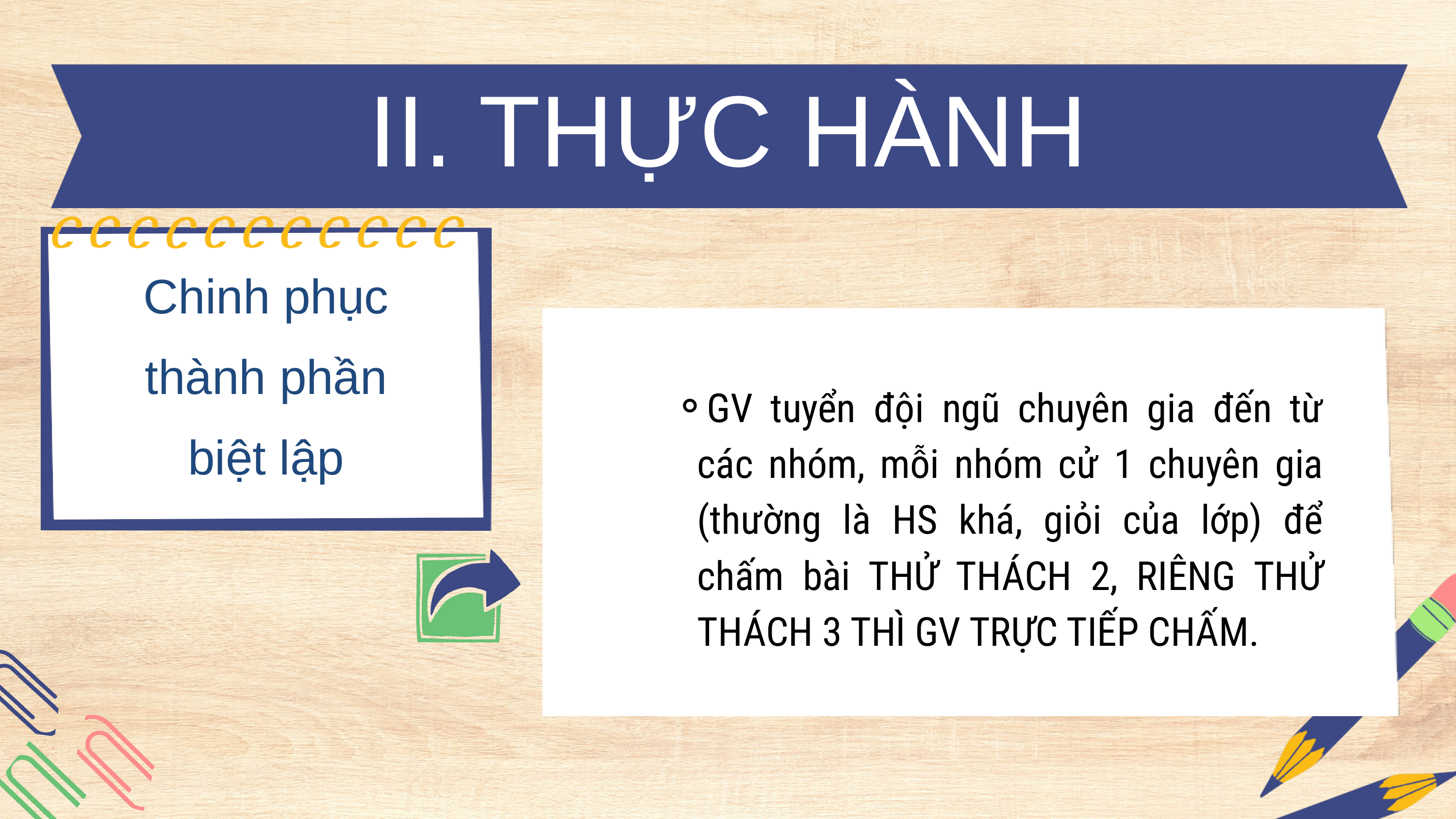

II. THỰC HÀNH

Chinh phục thành phần biệt lập

GV tuyển đội ngũ chuyên gia đến từ các nhóm, mỗi nhóm cử 1 chuyên gia (thường là HS khá, giỏi của lớp) để chấm bài THỬ THÁCH 2, RIÊNG THỬ THÁCH 3 THÌ GV TRỰC TIẾP CHẤM.